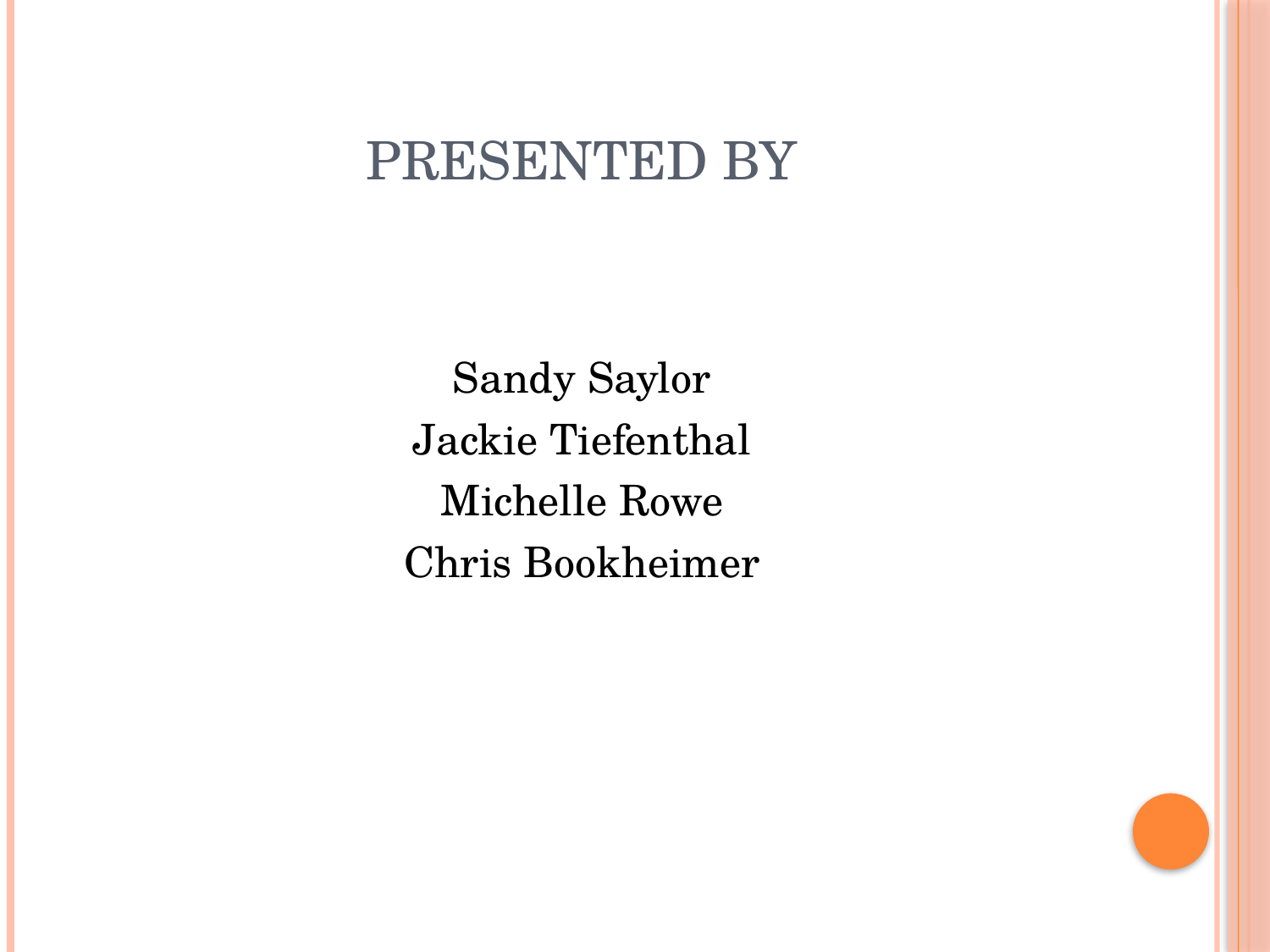

# Presented By

Sandy Saylor
Jackie Tiefenthal
Michelle Rowe
Chris Bookheimer